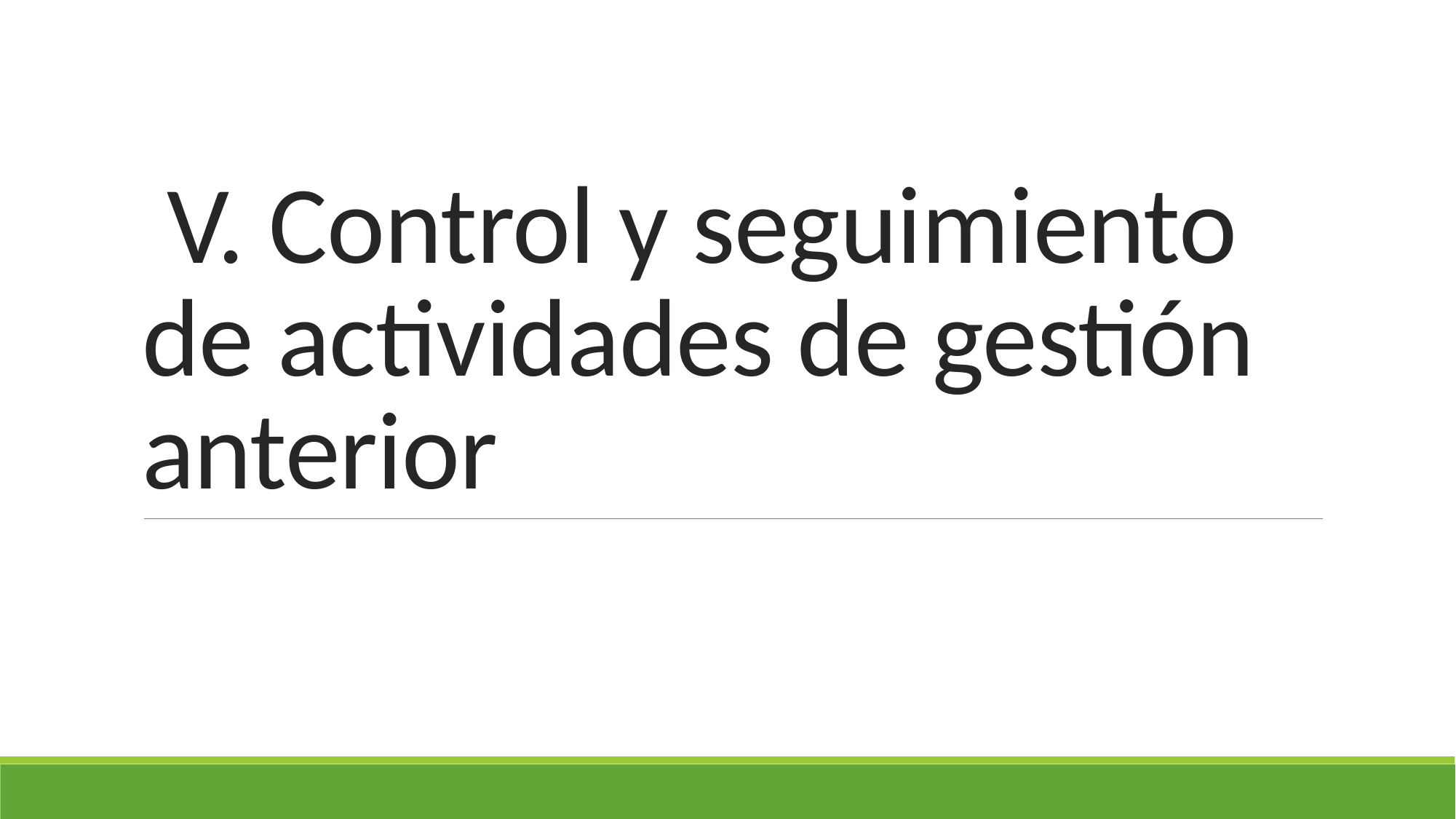

# V. Control y seguimiento de actividades de gestión anterior